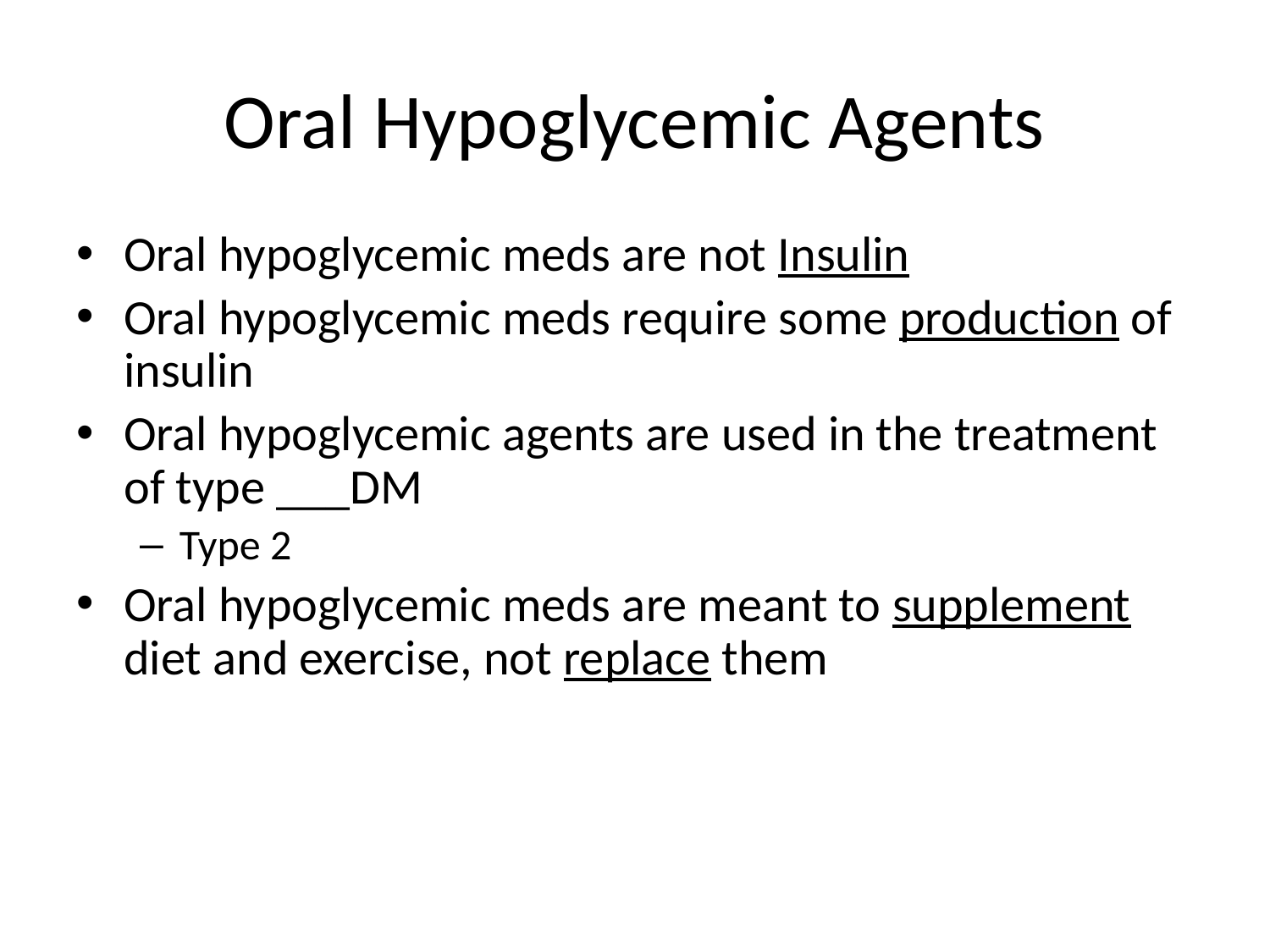

# Oral Hypoglycemic Agents
Oral hypoglycemic meds are not Insulin
Oral hypoglycemic meds require some production of insulin
Oral hypoglycemic agents are used in the treatment of type ___DM
Type 2
Oral hypoglycemic meds are meant to supplement diet and exercise, not replace them